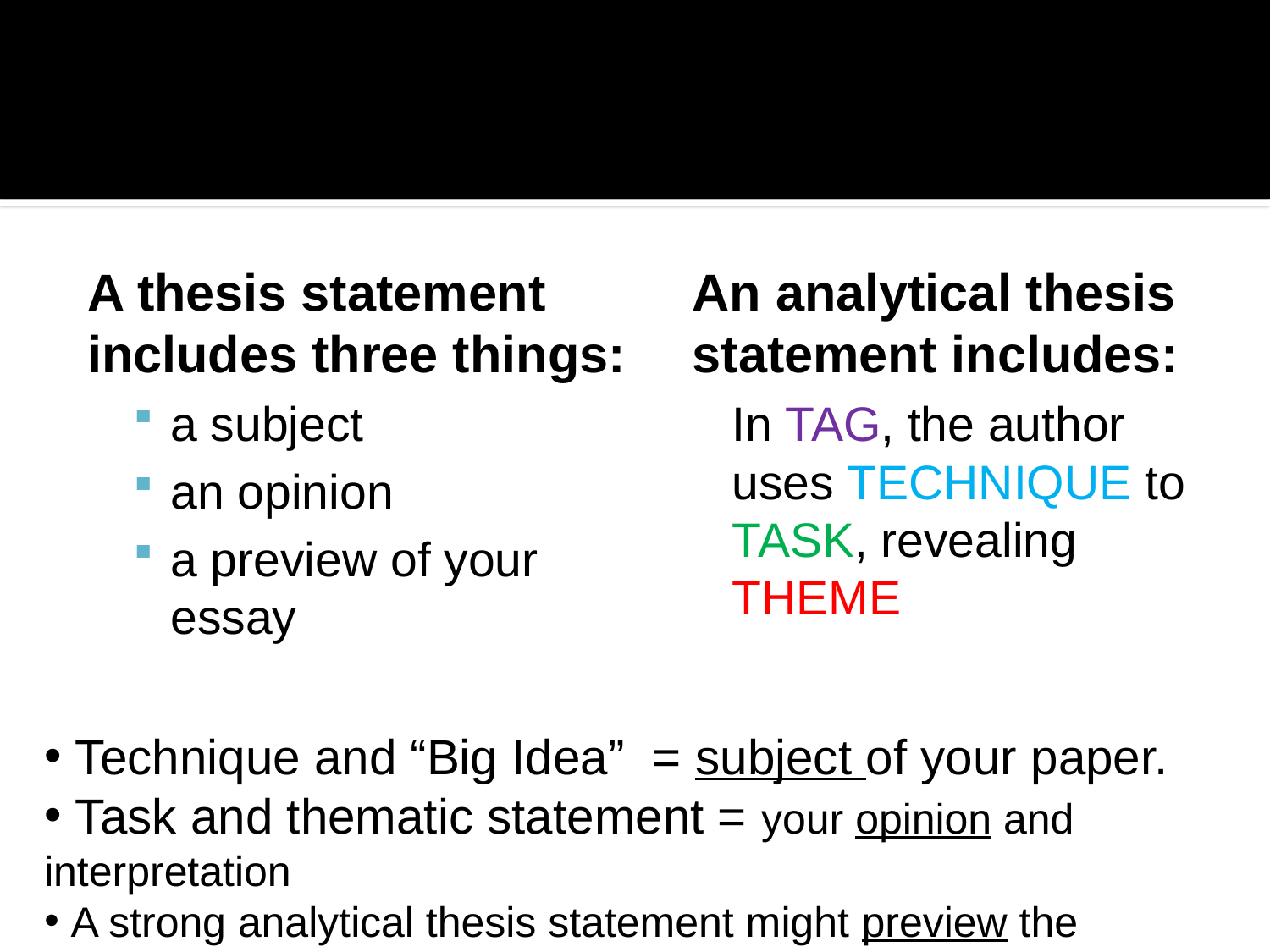

#
A thesis statement
includes three things:
a subject
an opinion
a preview of your essay

	An analytical thesis statement includes:
	In TAG, the author uses TECHNIQUE to TASK, revealing THEME

 Technique and “Big Idea”  = subject of your paper.
 Task and thematic statement = your opinion and interpretation
 A strong analytical thesis statement might preview the evidence